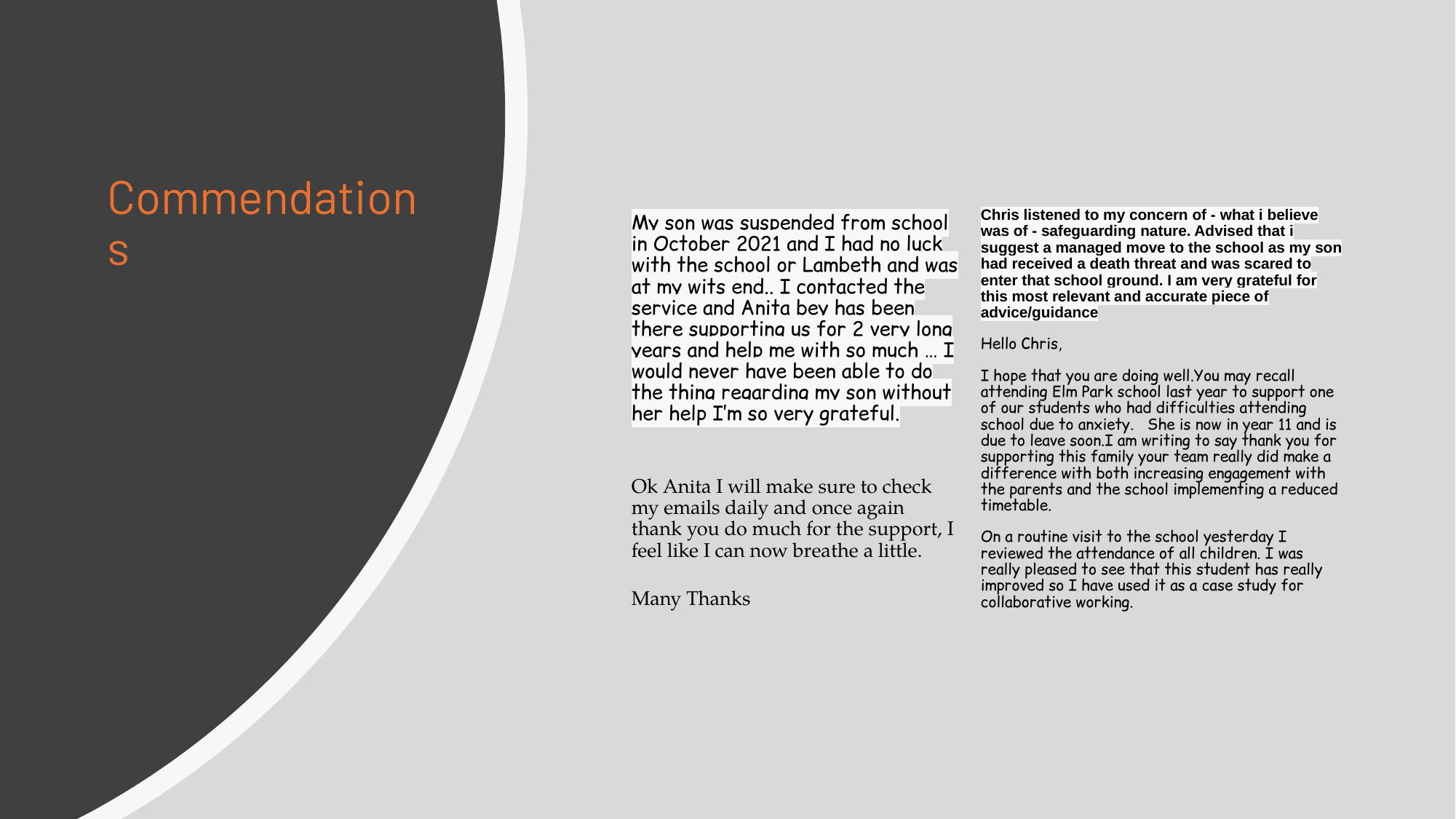

# Commendations

My son was suspended from school in October 2021 and I had no luck with the school or Lambeth and was at my wits end.. I contacted the service and Anita bey has been there supporting us for 2 very long years and help me with so much … I would never have been able to do the thing regarding my son without her help I’m so very grateful.

Ok Anita I will make sure to check my emails daily and once again thank you do much for the support, I feel like I can now breathe a little.
Many Thanks

Chris listened to my concern of - what i believe was of - safeguarding nature. Advised that i suggest a managed move to the school as my son had received a death threat and was scared to enter that school ground. I am very grateful for this most relevant and accurate piece of advice/guidance
Hello Chris,
I hope that you are doing well.You may recall attending Elm Park school last year to support one of our students who had difficulties attending school due to anxiety.   She is now in year 11 and is due to leave soon.I am writing to say thank you for supporting this family your team really did make a difference with both increasing engagement with the parents and the school implementing a reduced timetable.
On a routine visit to the school yesterday I reviewed the attendance of all children. I was really pleased to see that this student has really improved so I have used it as a case study for collaborative working.